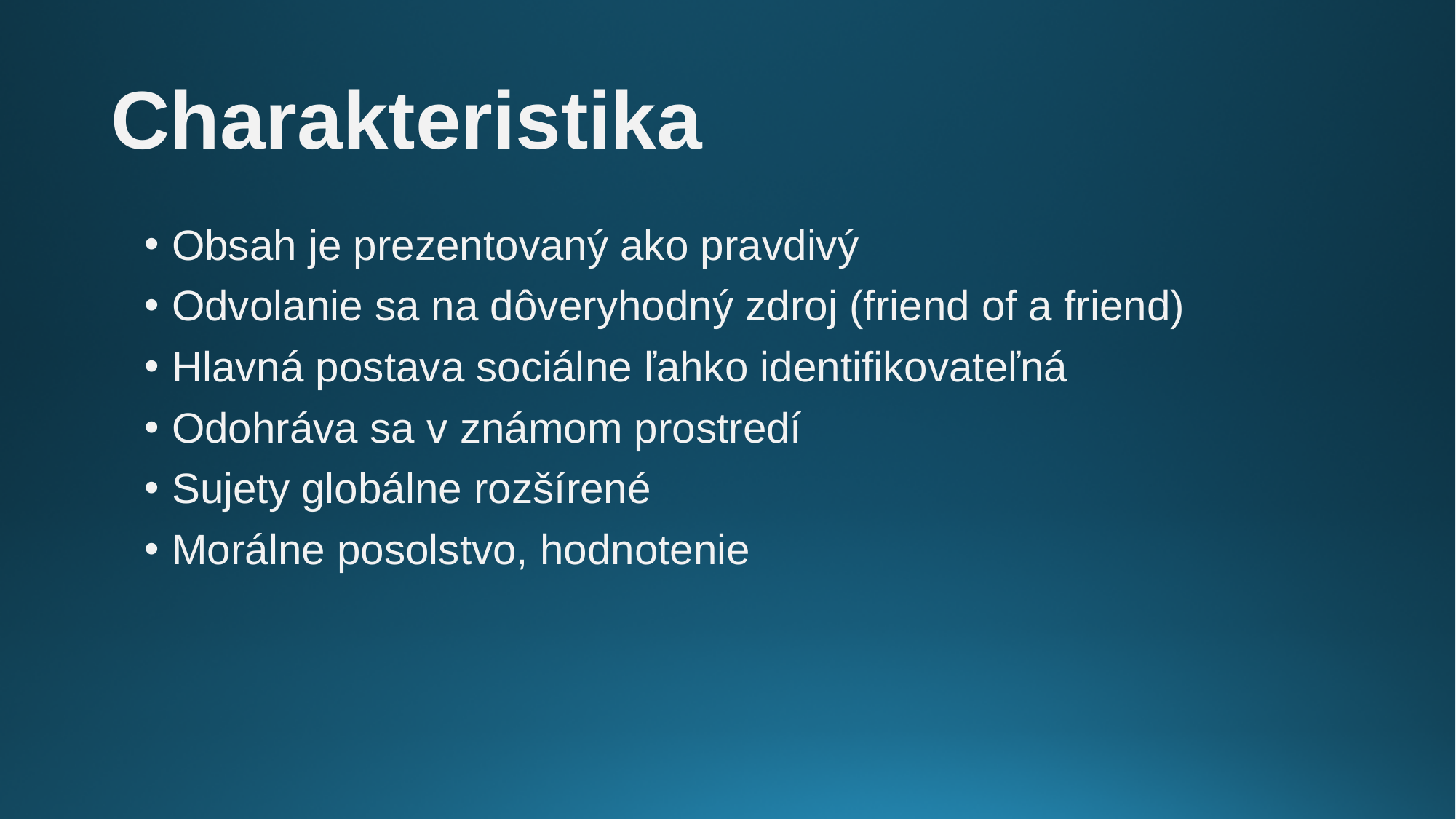

# Charakteristika
Obsah je prezentovaný ako pravdivý
Odvolanie sa na dôveryhodný zdroj (friend of a friend)
Hlavná postava sociálne ľahko identifikovateľná
Odohráva sa v známom prostredí
Sujety globálne rozšírené
Morálne posolstvo, hodnotenie